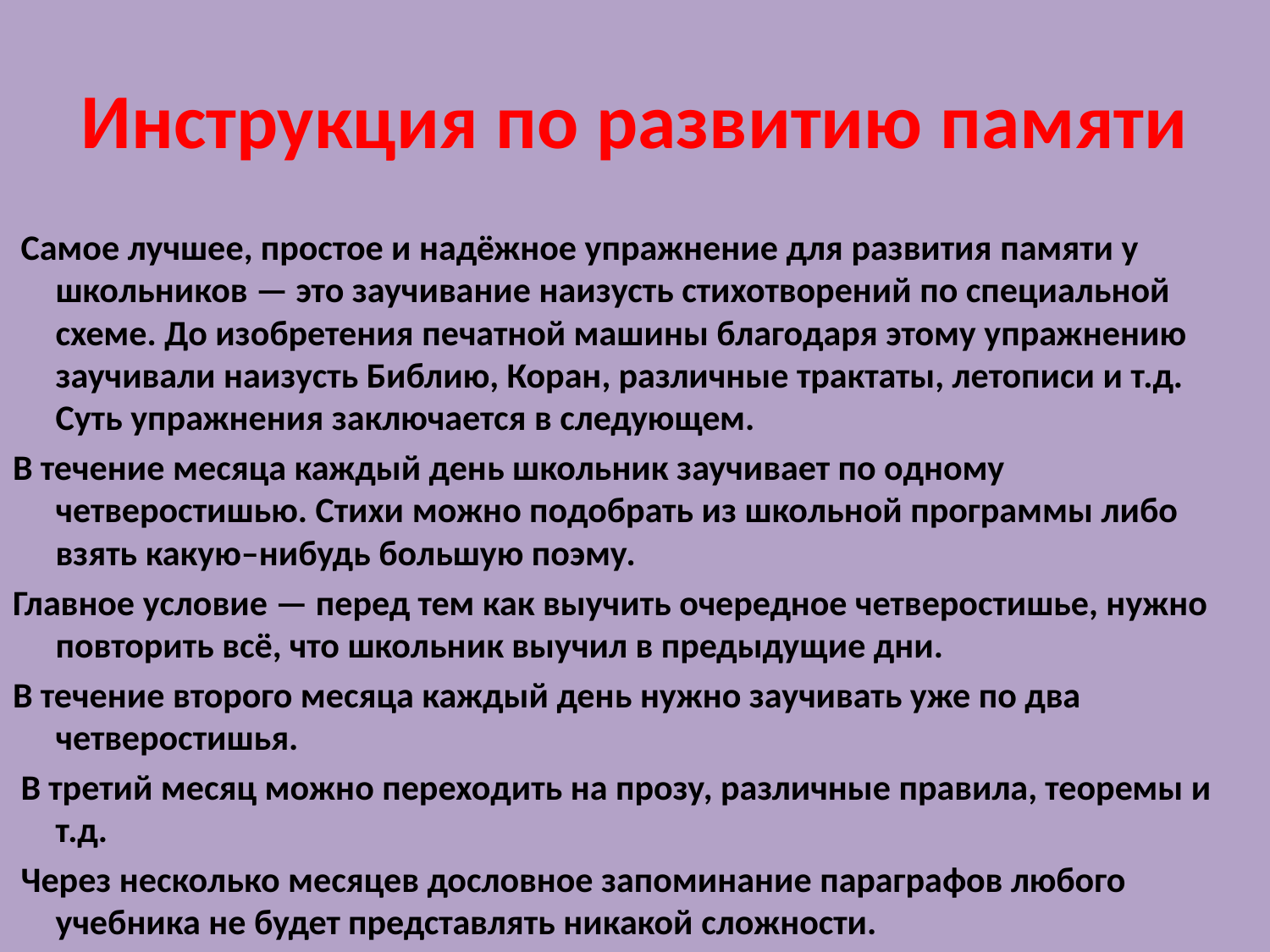

# Инструкция по развитию памяти
 Самое лучшее, простое и надёжное упражнение для развития памяти у школьников — это заучивание наизусть стихотворений по специальной схеме. До изобретения печатной машины благодаря этому упражнению заучивали наизусть Библию, Коран, различные трактаты, летописи и т.д. Суть упражнения заключается в следующем.
В течение месяца каждый день школьник заучивает по одному четверостишью. Стихи можно подобрать из школьной программы либо взять какую–нибудь большую поэму.
Главное условие — перед тем как выучить очередное четверостишье, нужно повторить всё, что школьник выучил в предыдущие дни.
В течение второго месяца каждый день нужно заучивать уже по два четверостишья.
 В третий месяц можно переходить на прозу, различные правила, теоремы и т.д.
 Через несколько месяцев дословное запоминание параграфов любого учебника не будет представлять никакой сложности.